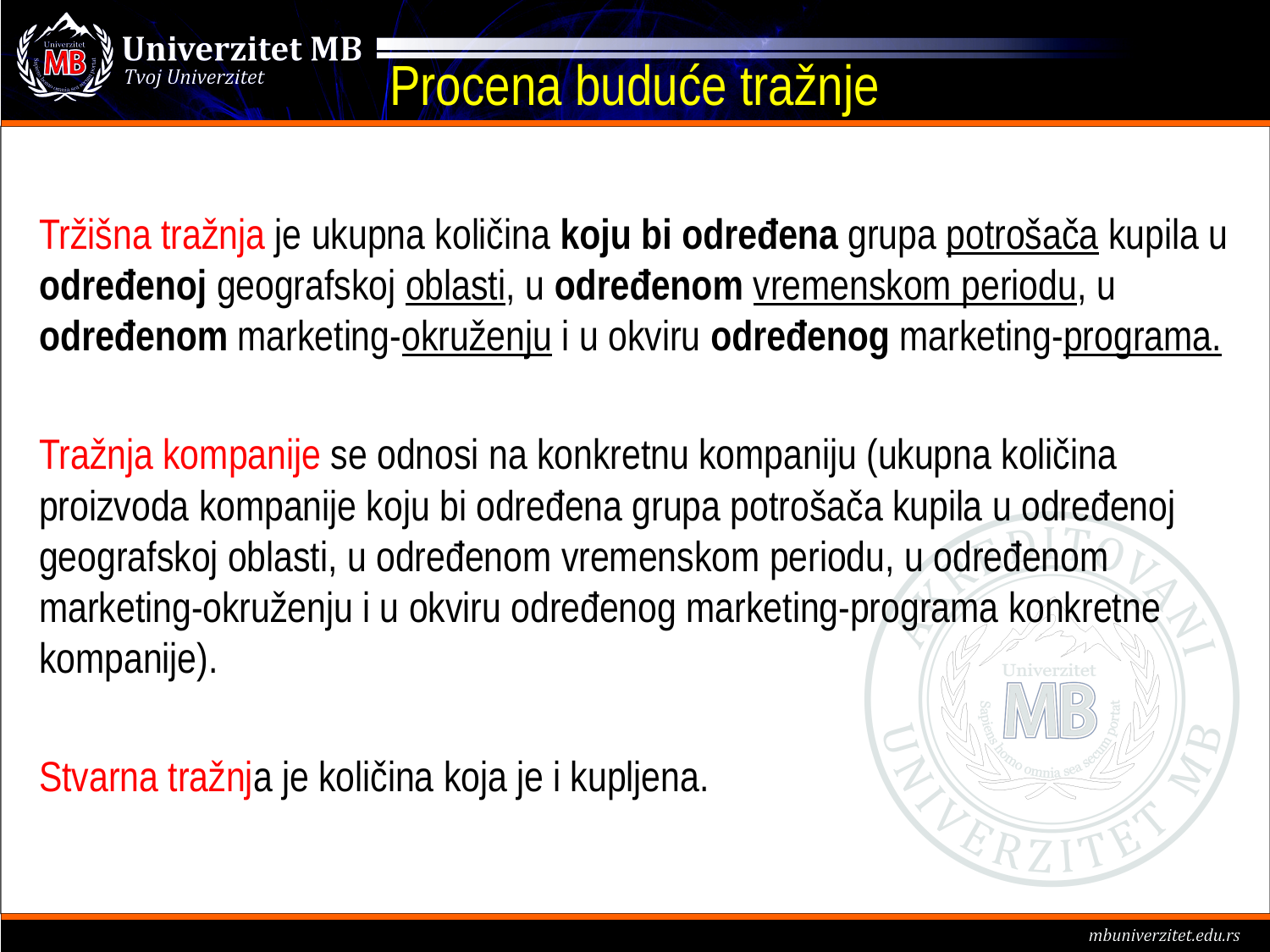

# Procena buduće tražnje
Tržišna tražnja je ukupna količina koju bi određena grupa potrošača kupila u određenoj geografskoj oblasti, u određenom vremenskom periodu, u određenom marketing-okruženju i u okviru određenog marketing-programa.

Tražnja kompanije se odnosi na konkretnu kompaniju (ukupna količina proizvoda kompanije koju bi određena grupa potrošača kupila u određenoj geografskoj oblasti, u određenom vremenskom periodu, u određenom marketing-okruženju i u okviru određenog marketing-programa konkretne kompanije).

Stvarna tražnja je količina koja je i kupljena.